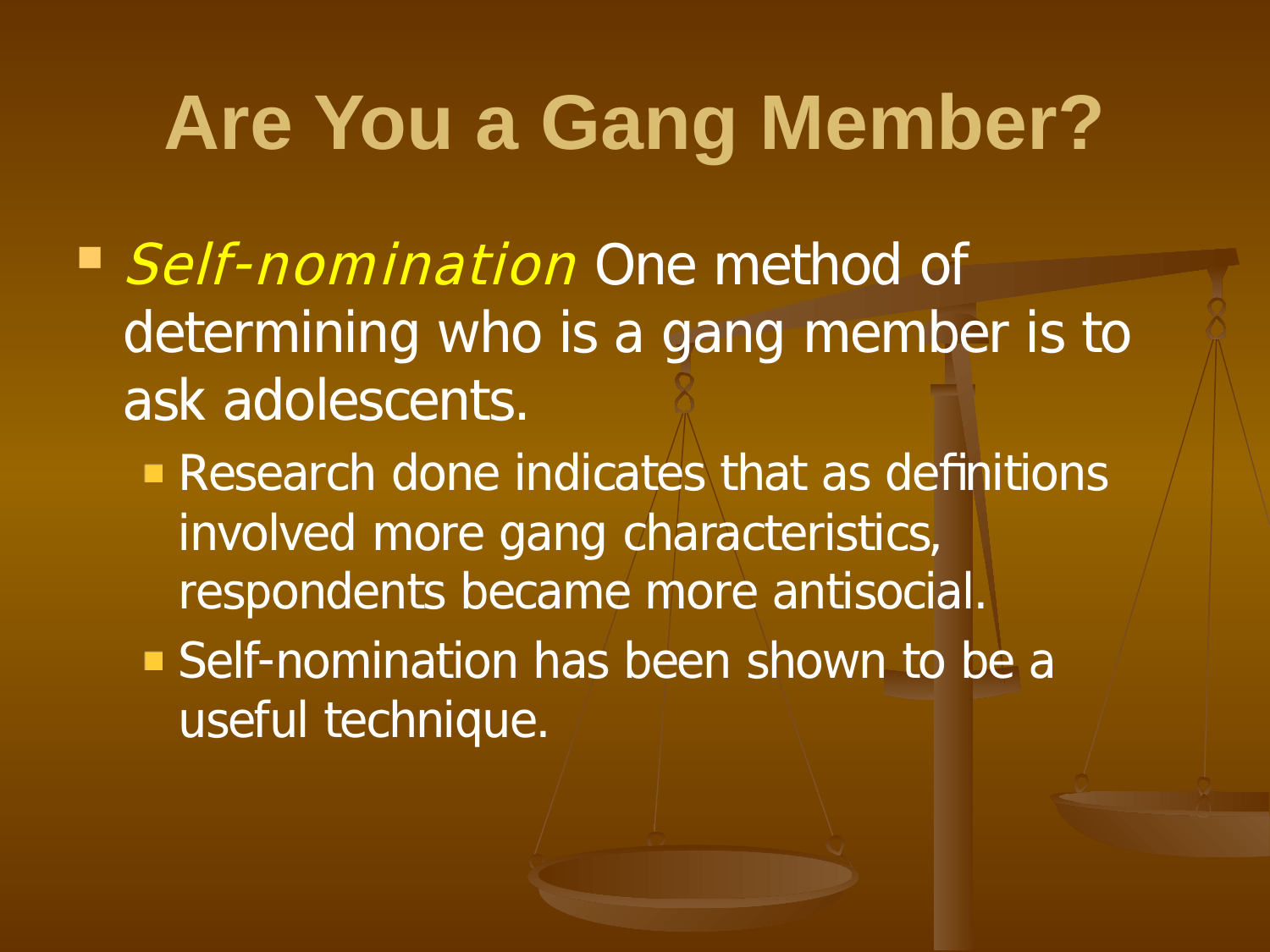

# Are You a Gang Member?
Self-nomination One method of determining who is a gang member is to ask adolescents.
Research done indicates that as definitions involved more gang characteristics, respondents became more antisocial.
Self-nomination has been shown to be a useful technique.